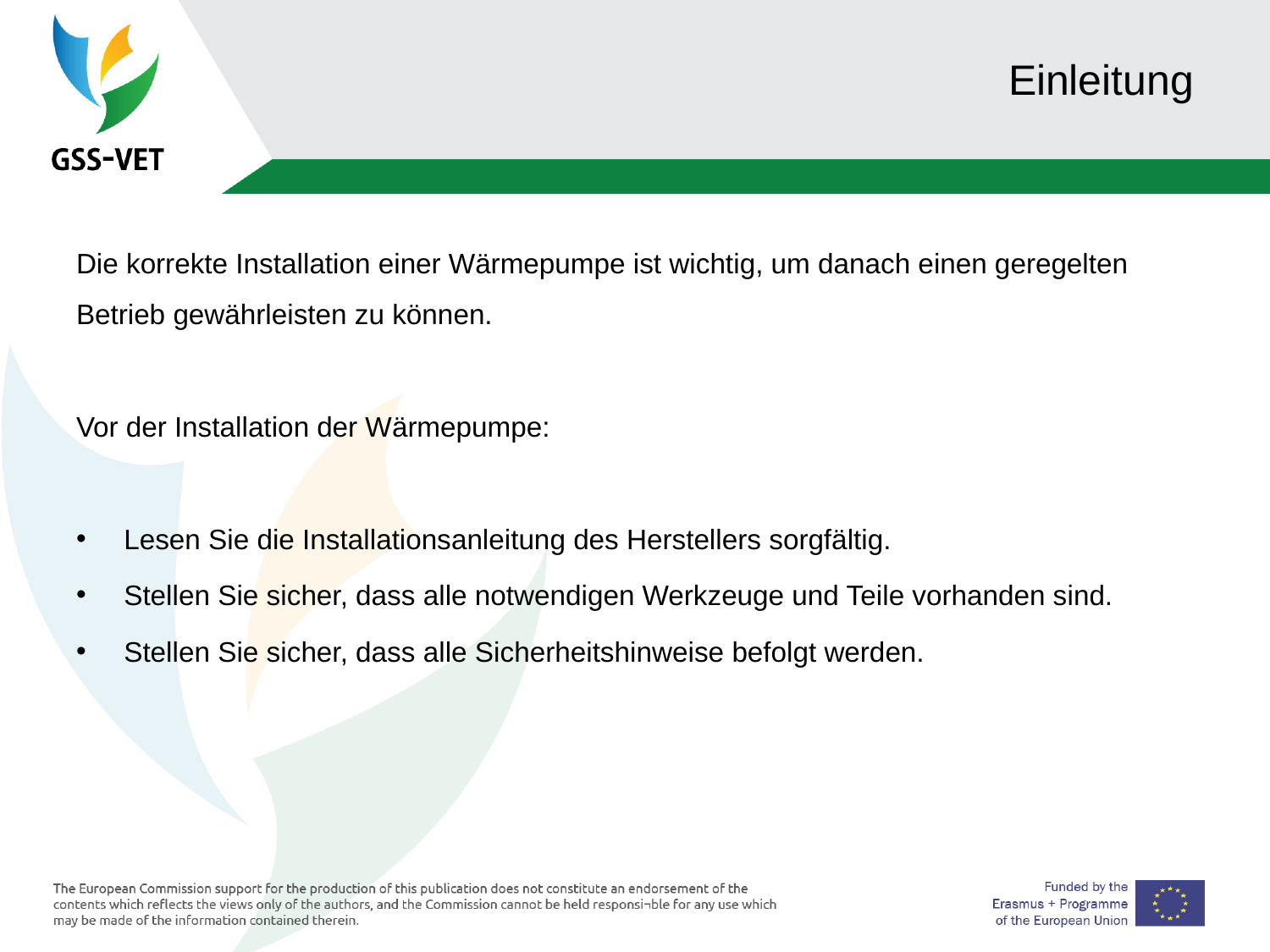

# Einleitung
Die korrekte Installation einer Wärmepumpe ist wichtig, um danach einen geregelten Betrieb gewährleisten zu können.

Vor der Installation der Wärmepumpe:

Lesen Sie die Installationsanleitung des Herstellers sorgfältig.
Stellen Sie sicher, dass alle notwendigen Werkzeuge und Teile vorhanden sind.
Stellen Sie sicher, dass alle Sicherheitshinweise befolgt werden.